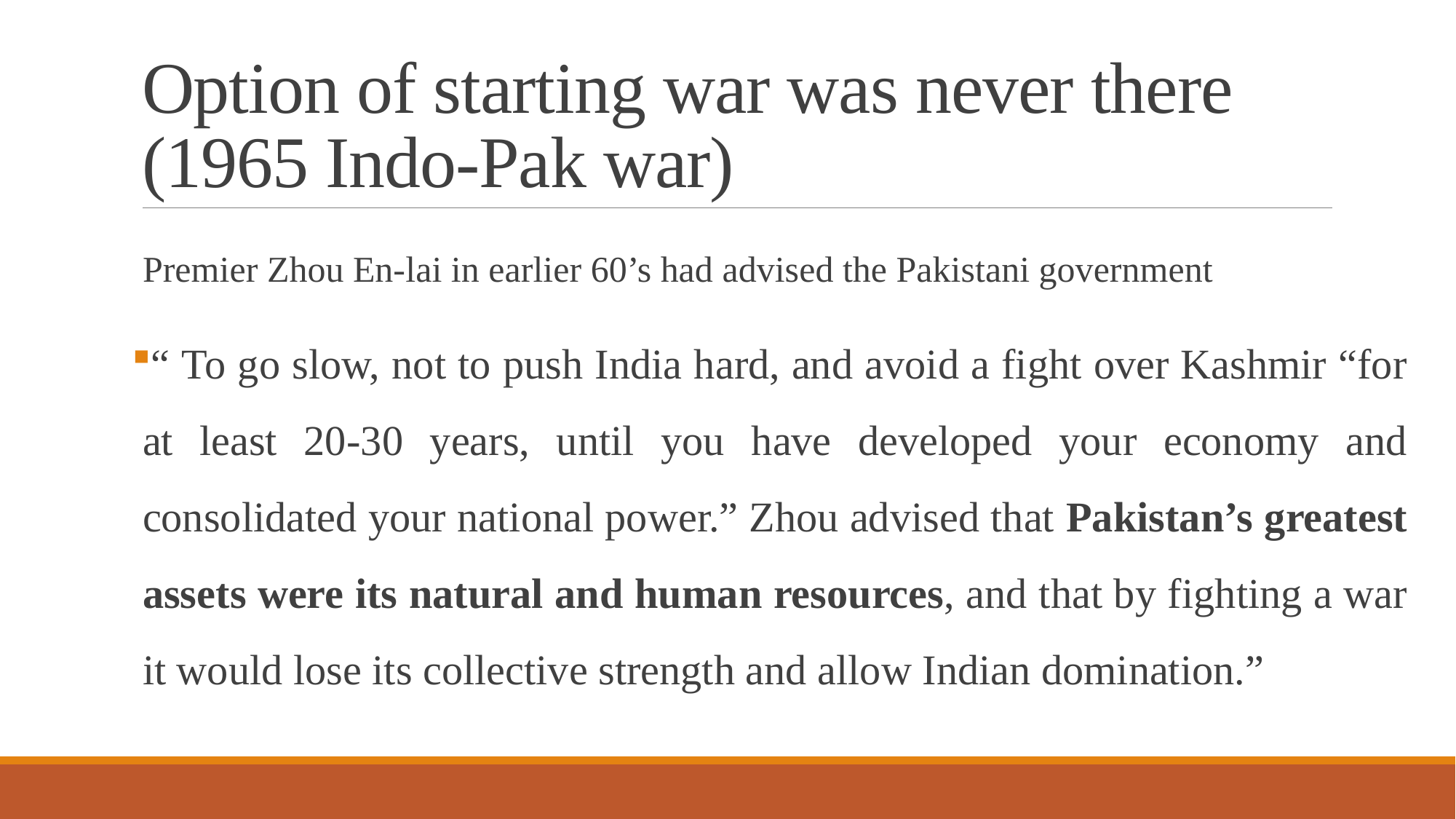

# Option of starting war was never there (1965 Indo-Pak war)
Premier Zhou En-lai in earlier 60’s had advised the Pakistani government
“ To go slow, not to push India hard, and avoid a fight over Kashmir “for at least 20-30 years, until you have developed your economy and consolidated your national power.” Zhou advised that Pakistan’s greatest assets were its natural and human resources, and that by fighting a war it would lose its collective strength and allow Indian domination.”